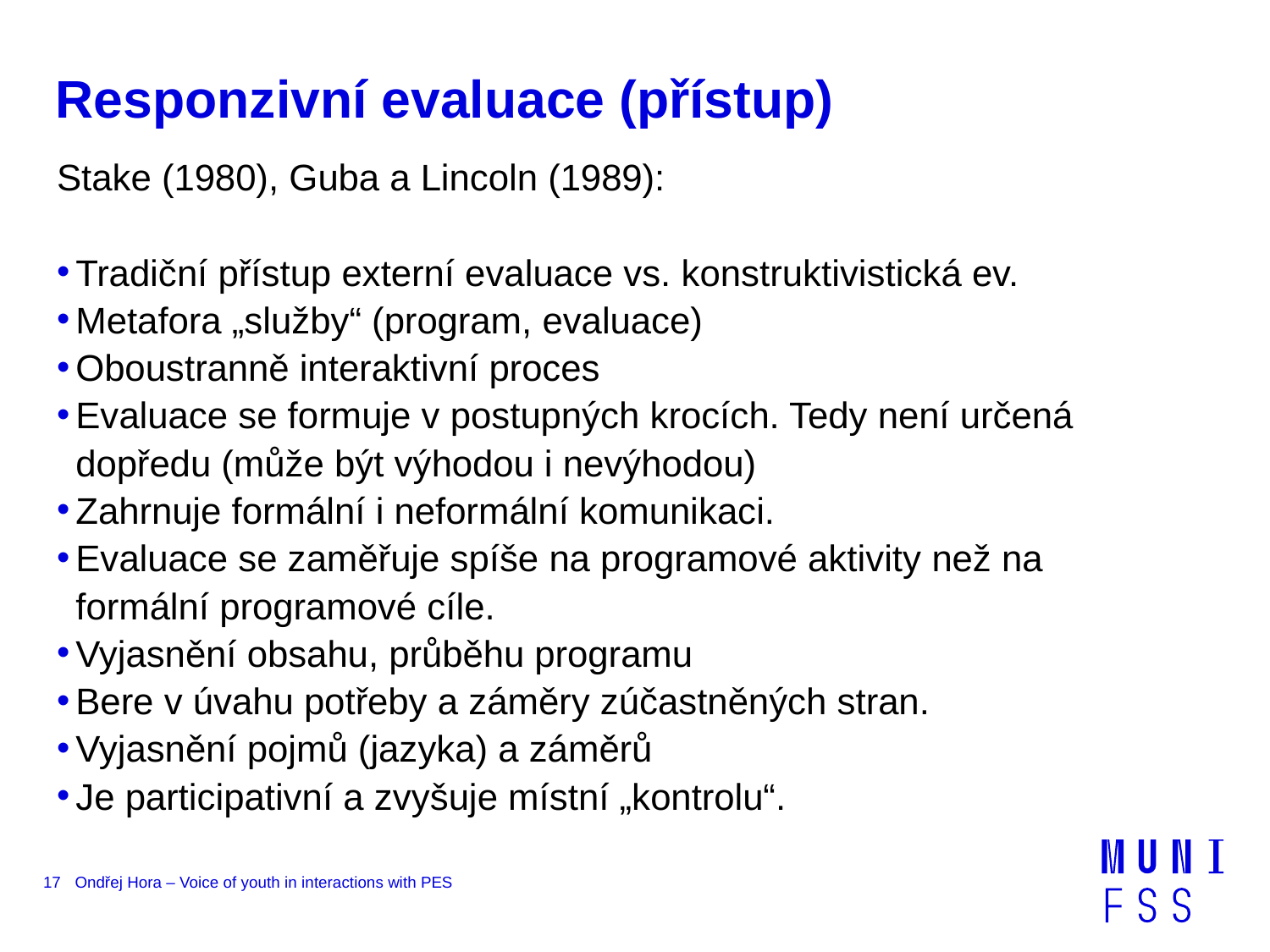

# Responzivní evaluace (přístup)
Stake (1980), Guba a Lincoln (1989):

Tradiční přístup externí evaluace vs. konstruktivistická ev.
Metafora „služby“ (program, evaluace)
Oboustranně interaktivní proces
Evaluace se formuje v postupných krocích. Tedy není určená dopředu (může být výhodou i nevýhodou)
Zahrnuje formální i neformální komunikaci.
Evaluace se zaměřuje spíše na programové aktivity než na formální programové cíle.
Vyjasnění obsahu, průběhu programu
Bere v úvahu potřeby a záměry zúčastněných stran.
Vyjasnění pojmů (jazyka) a záměrů
Je participativní a zvyšuje místní „kontrolu“.

17
Ondřej Hora – Voice of youth in interactions with PES